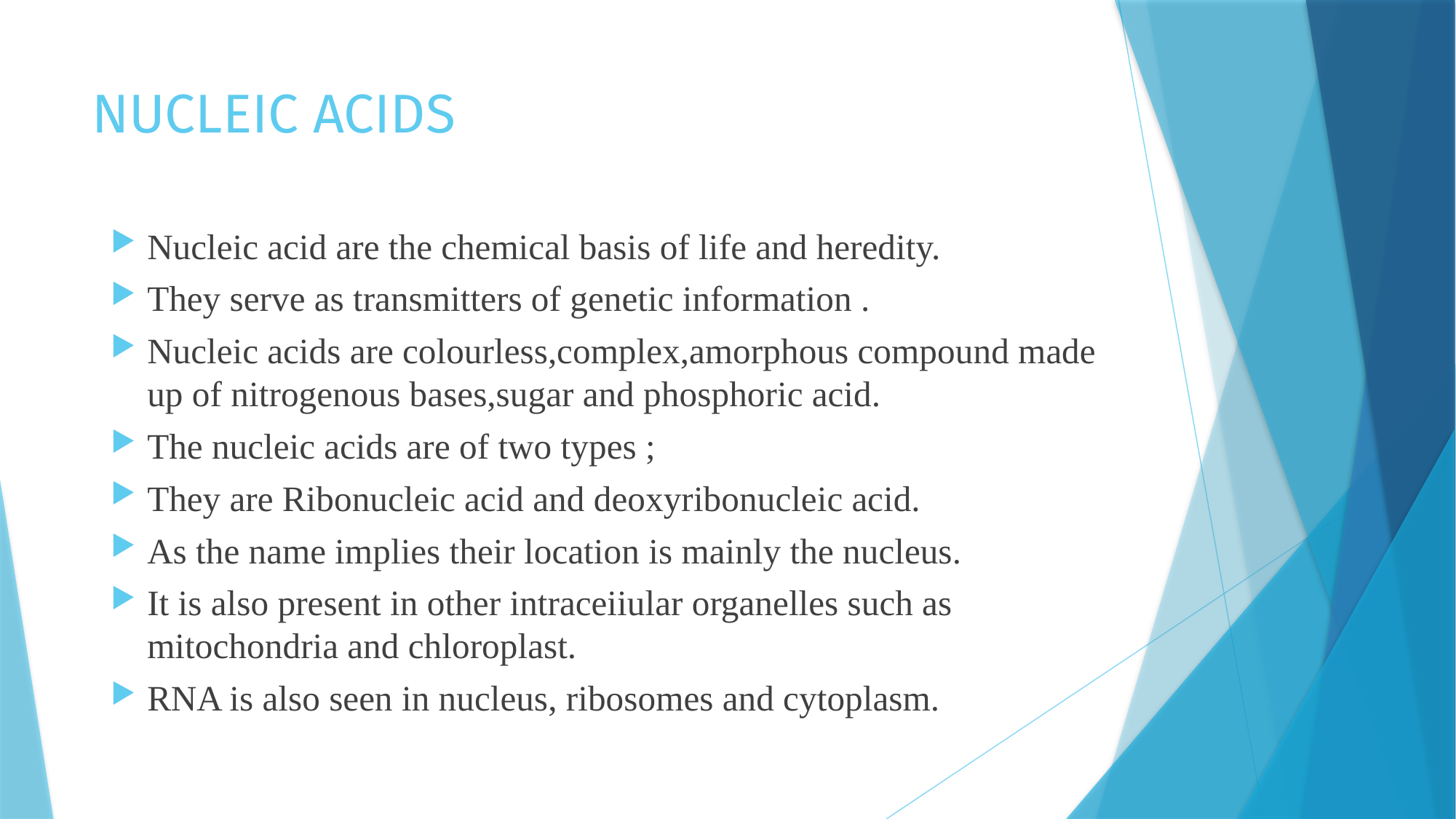

# NUCLEIC ACIDS
Nucleic acid are the chemical basis of life and heredity.
They serve as transmitters of genetic information .
Nucleic acids are colourless,complex,amorphous compound made up of nitrogenous bases,sugar and phosphoric acid.
The nucleic acids are of two types ;
They are Ribonucleic acid and deoxyribonucleic acid.
As the name implies their location is mainly the nucleus.
It is also present in other intraceiiular organelles such as mitochondria and chloroplast.
RNA is also seen in nucleus, ribosomes and cytoplasm.